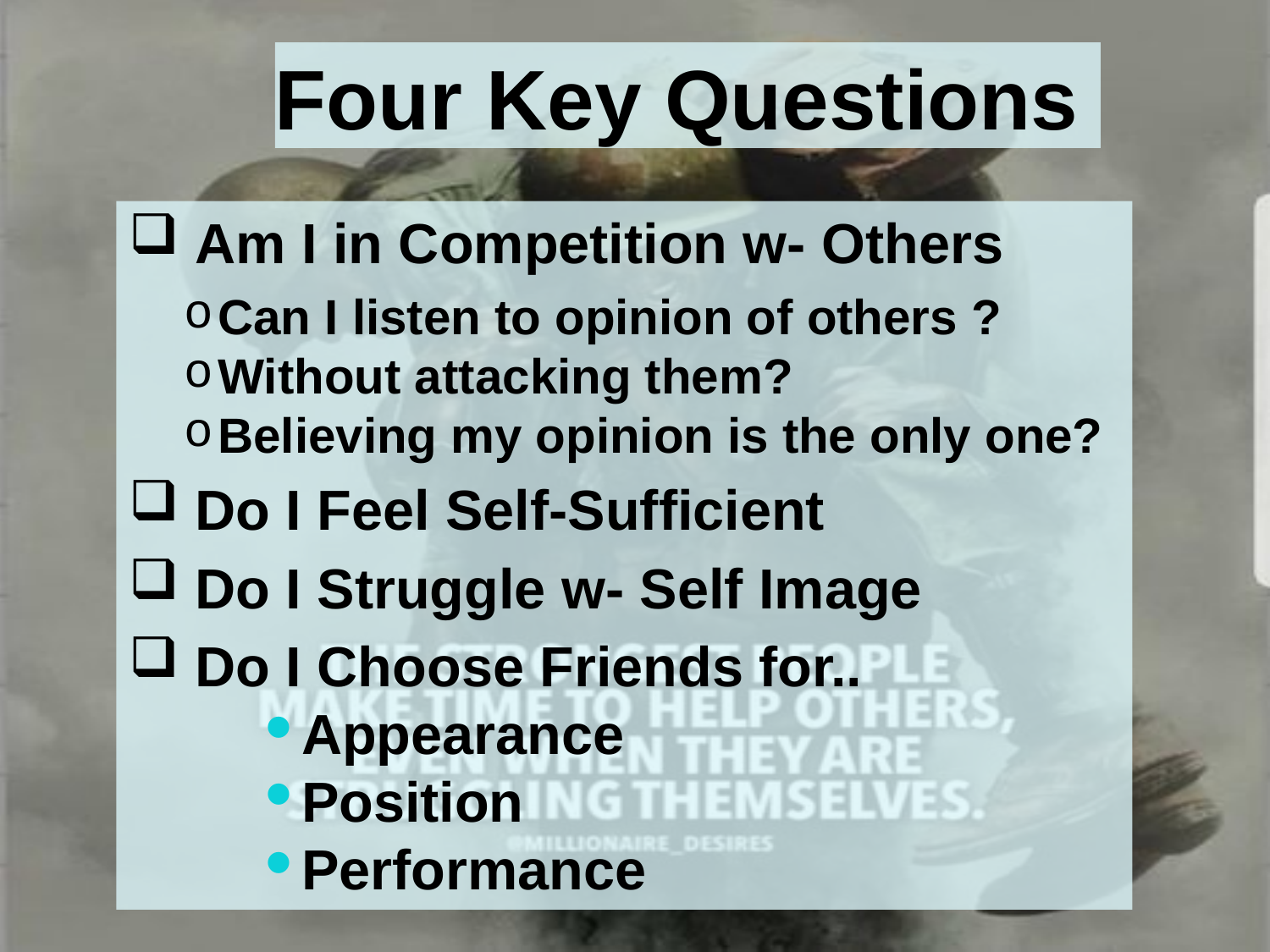

# Four Key Questions
 Am I in Competition w- Others
Can I listen to opinion of others ?
Without attacking them?
Believing my opinion is the only one?
 Do I Feel Self-Sufficient
 Do I Struggle w- Self Image
 Do I Choose Friends for..
Appearance
Position
Performance